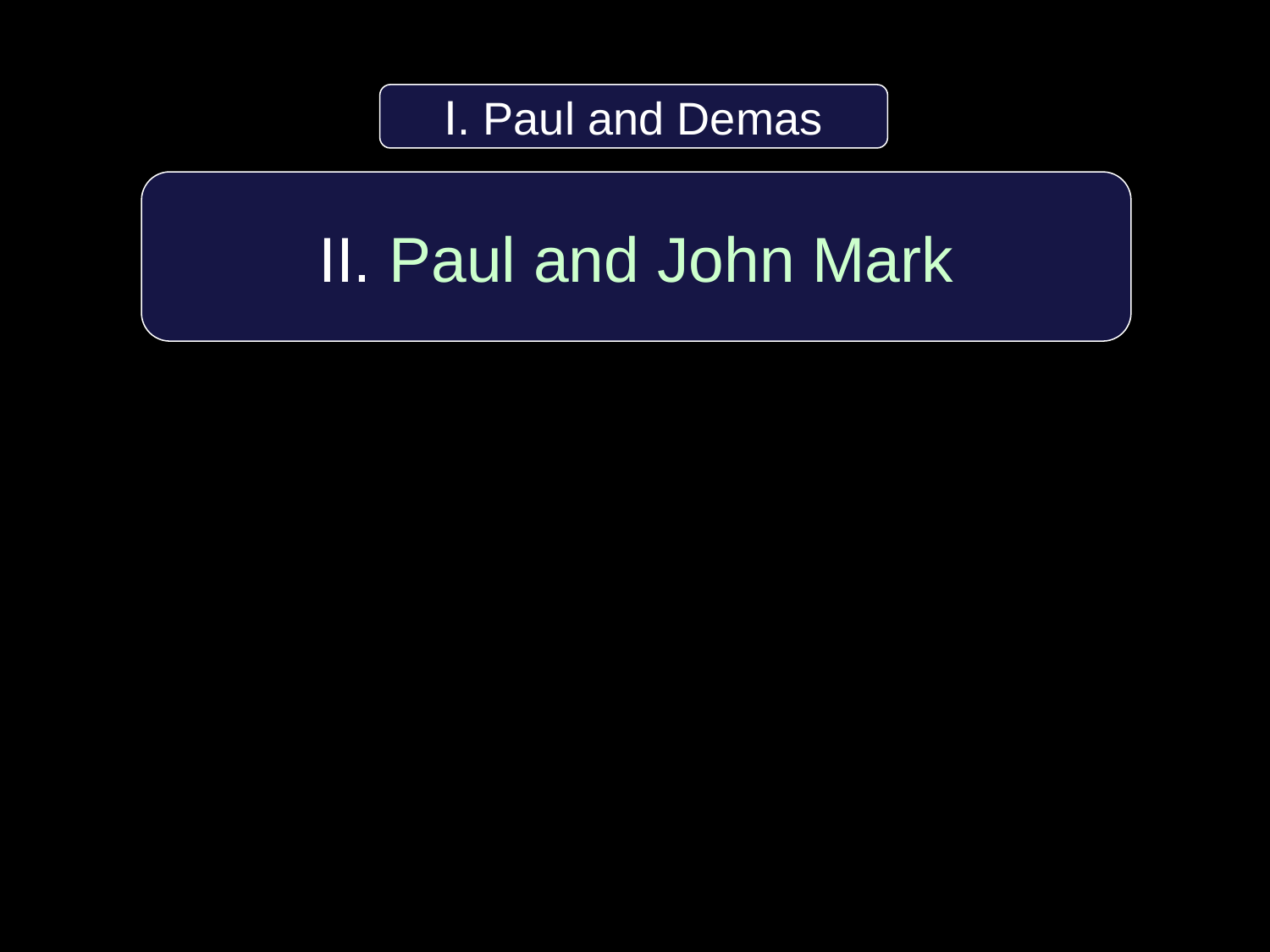

I. Paul and Demas
II. Paul and John Mark